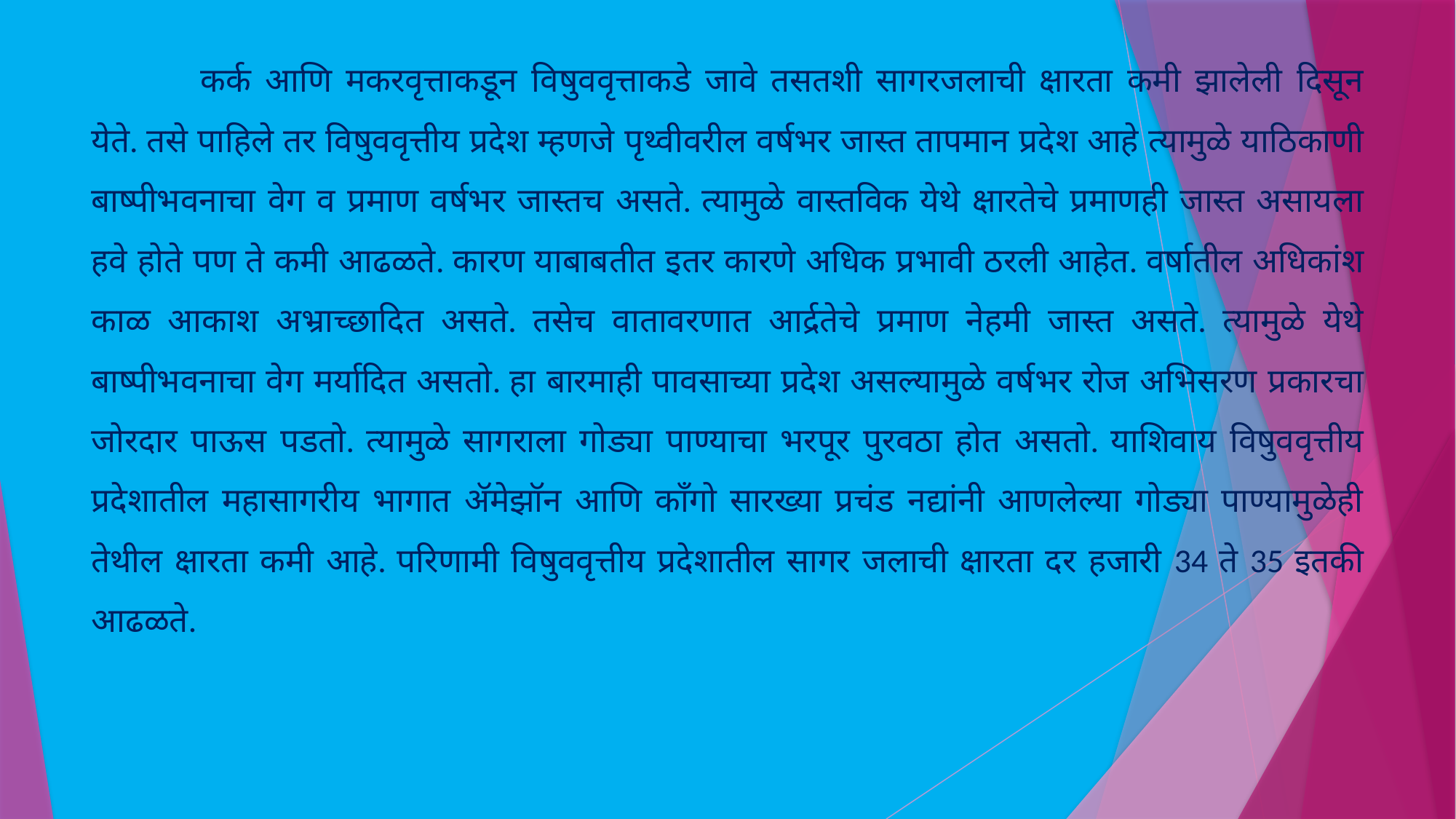

कर्क आणि मकरवृत्ताकडून विषुववृत्ताकडे जावे तसतशी सागरजलाची क्षारता कमी झालेली दिसून येते. तसे पाहिले तर विषुववृत्तीय प्रदेश म्हणजे पृथ्वीवरील वर्षभर जास्त तापमान प्रदेश आहे त्यामुळे याठिकाणी बाष्पीभवनाचा वेग व प्रमाण वर्षभर जास्तच असते. त्यामुळे वास्तविक येथे क्षारतेचे प्रमाणही जास्त असायला हवे होते पण ते कमी आढळते. कारण याबाबतीत इतर कारणे अधिक प्रभावी ठरली आहेत. वर्षातील अधिकांश काळ आकाश अभ्राच्छादित असते. तसेच वातावरणात आर्द्रतेचे प्रमाण नेहमी जास्त असते. त्यामुळे येथे बाष्पीभवनाचा वेग मर्यादित असतो. हा बारमाही पावसाच्या प्रदेश असल्यामुळे वर्षभर रोज अभिसरण प्रकारचा जोरदार पाऊस पडतो. त्यामुळे सागराला गोड्या पाण्याचा भरपूर पुरवठा होत असतो. याशिवाय विषुववृत्तीय प्रदेशातील महासागरीय भागात ॲमेझॉन आणि काँगो सारख्या प्रचंड नद्यांनी आणलेल्या गोड्या पाण्यामुळेही तेथील क्षारता कमी आहे. परिणामी विषुववृत्तीय प्रदेशातील सागर जलाची क्षारता दर हजारी 34 ते 35 इतकी आढळते.